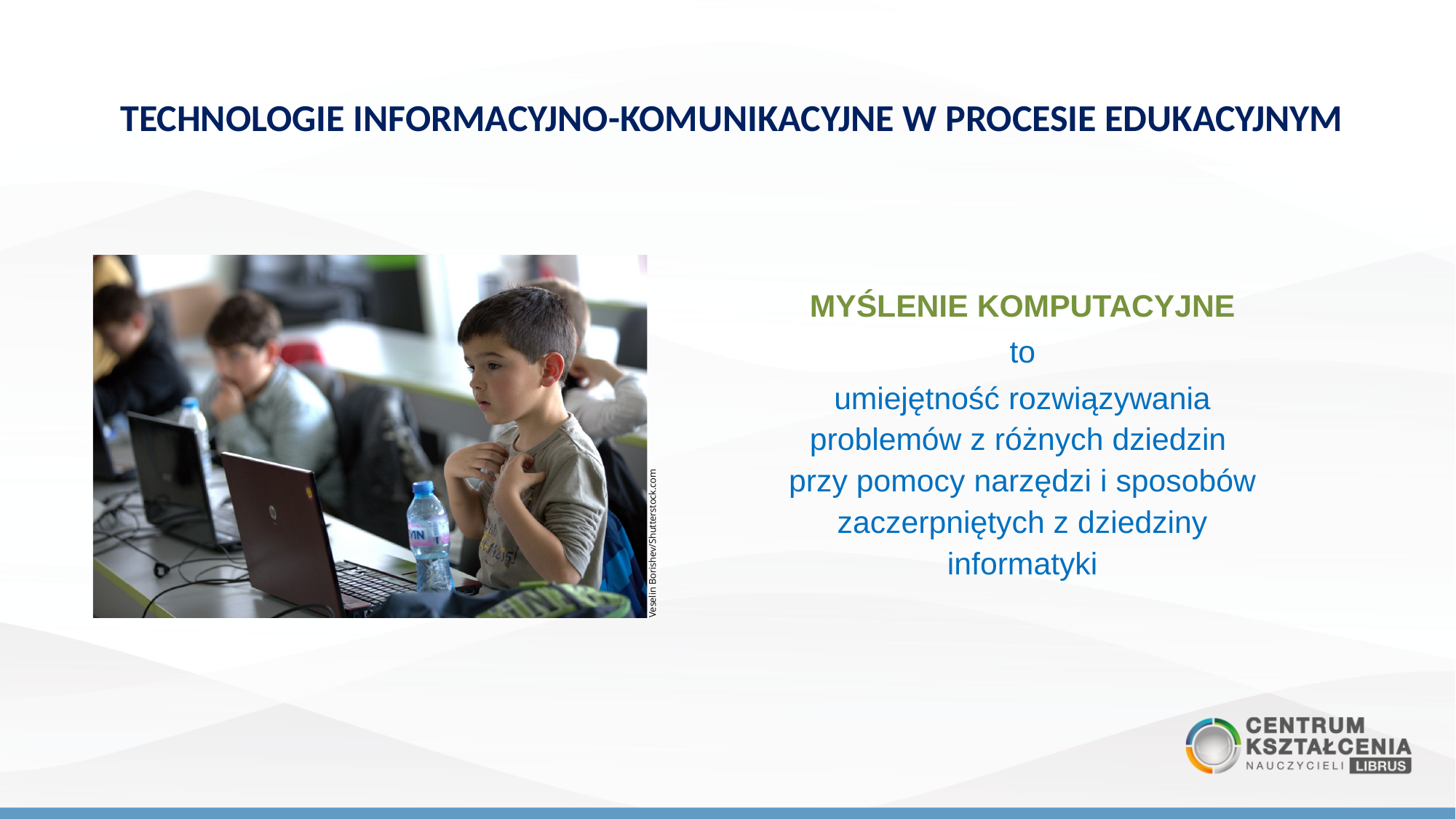

# TECHNOLOGIE INFORMACYJNO-KOMUNIKACYJNE W PROCESIE EDUKACYJNYM

MYŚLENIE KOMPUTACYJNE
to
umiejętność rozwiązywania problemów z różnych dziedzin
przy pomocy narzędzi i sposobów zaczerpniętych z dziedziny informatyki
Veselin Borishev/Shutterstock.com